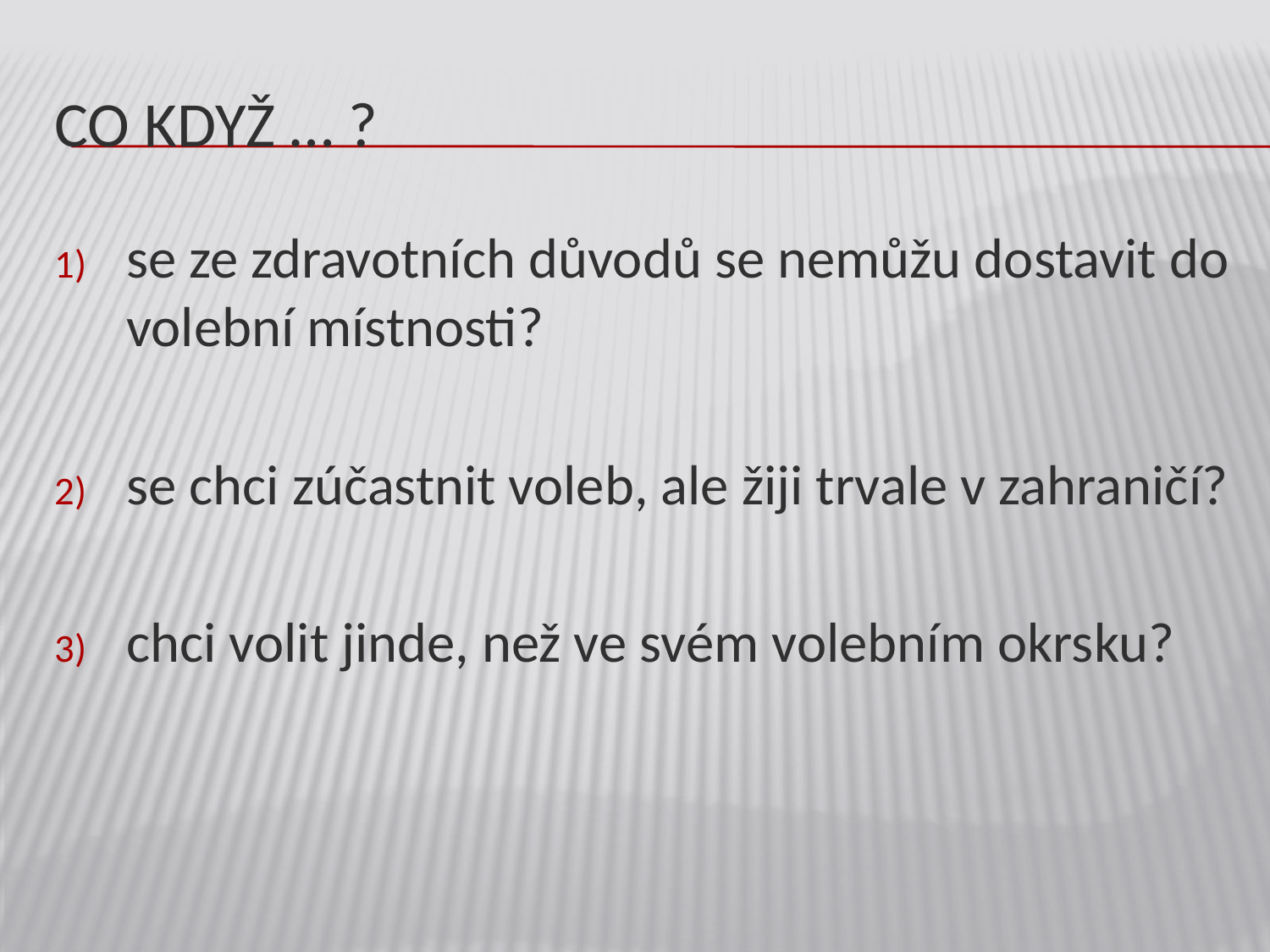

# Co když … ?
se ze zdravotních důvodů se nemůžu dostavit do volební místnosti?

se chci zúčastnit voleb, ale žiji trvale v zahraničí?

chci volit jinde, než ve svém volebním okrsku?